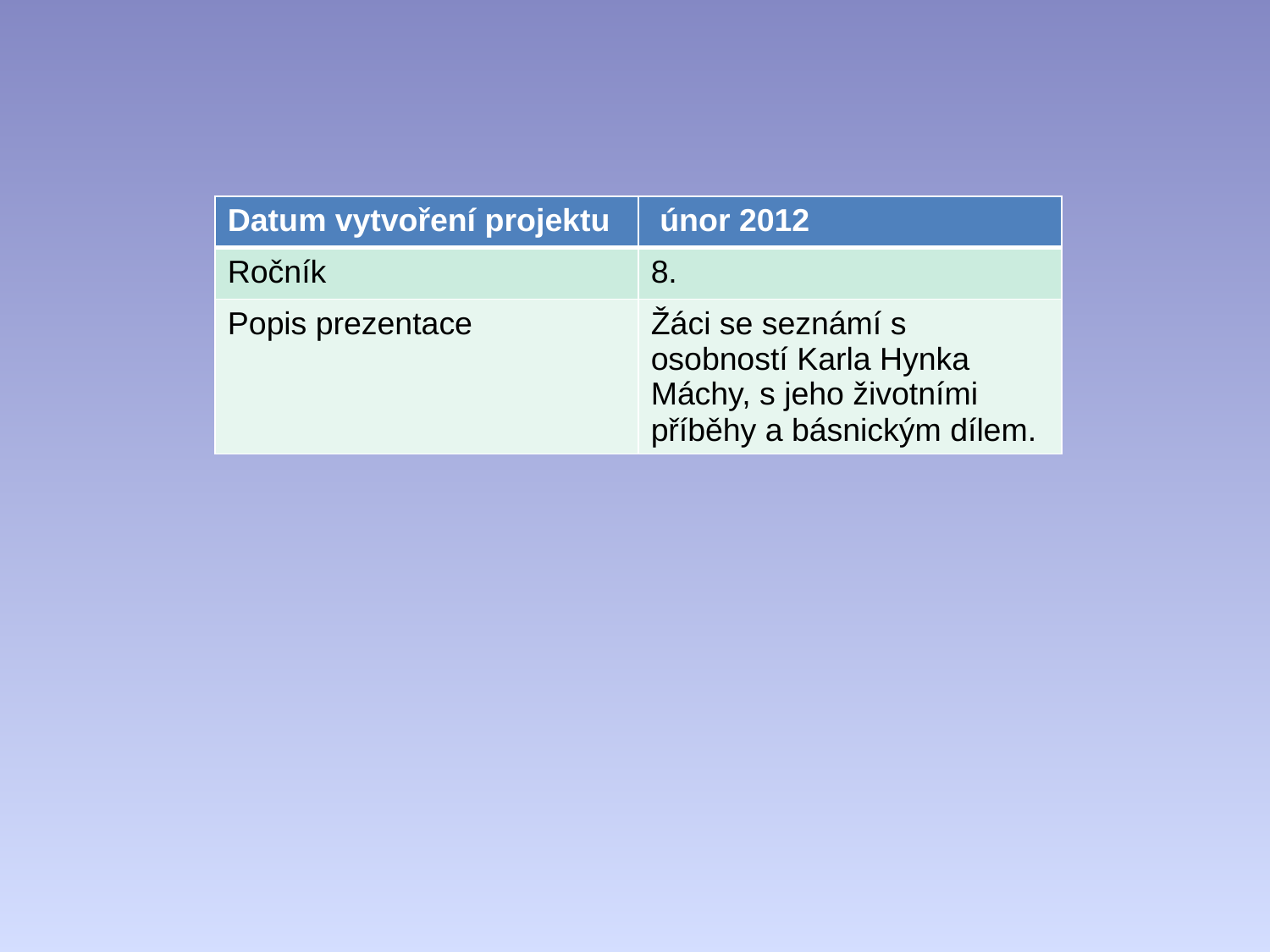

| Datum vytvoření projektu | únor 2012 |
| --- | --- |
| Ročník | 8. |
| Popis prezentace | Žáci se seznámí s osobností Karla Hynka Máchy, s jeho životními příběhy a básnickým dílem. |